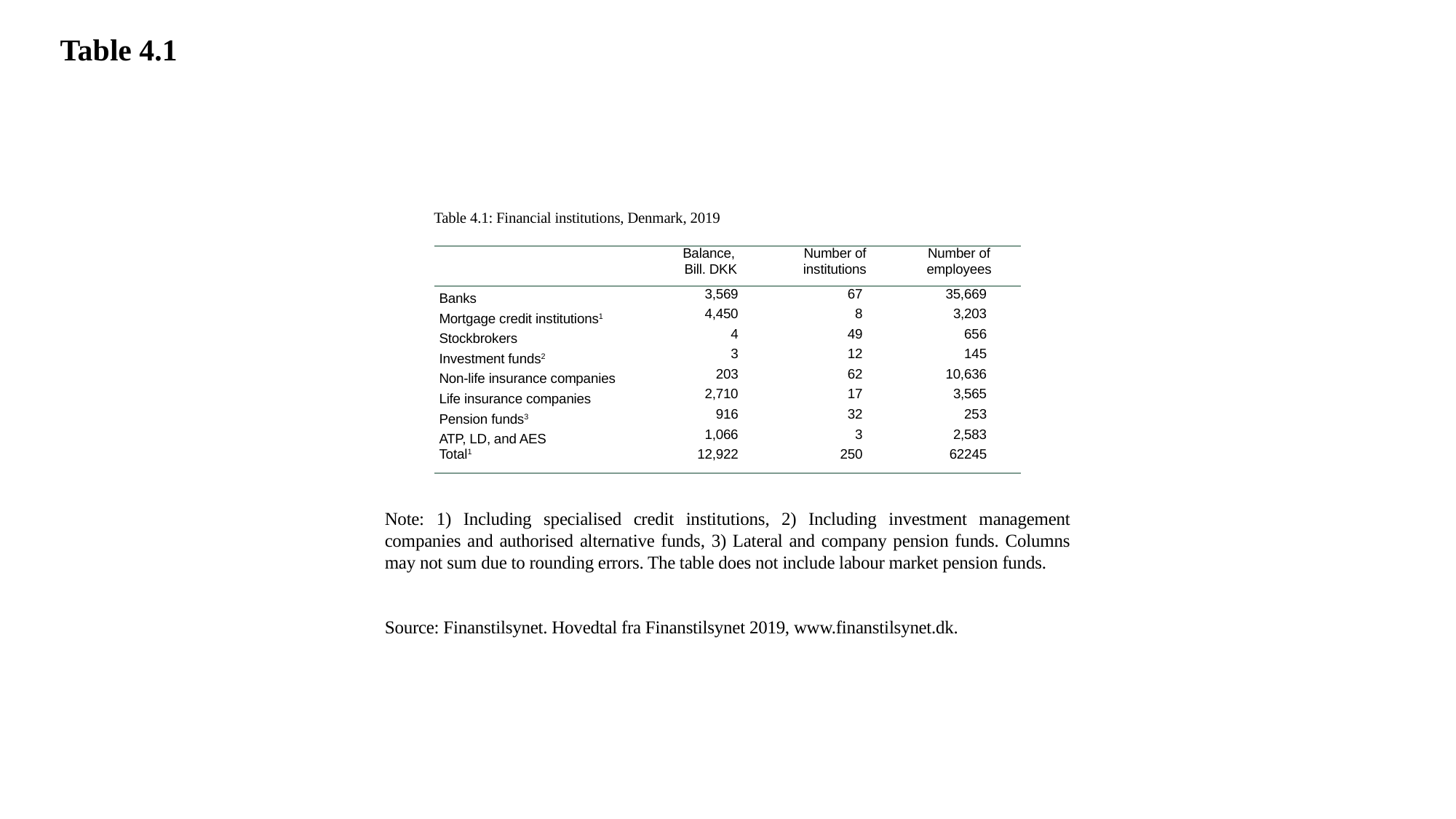

Table 4.1
Table 4.1: Financial institutions, Denmark, 2019
|  | Balance, Bill. DKK | Number of institutions | Number of employees |
| --- | --- | --- | --- |
| Banks | 3,569 | 67 | 35,669 |
| Mortgage credit institutions1 | 4,450 | 8 | 3,203 |
| Stockbrokers | 4 | 49 | 656 |
| Investment funds2 | 3 | 12 | 145 |
| Non-life insurance companies | 203 | 62 | 10,636 |
| Life insurance companies | 2,710 | 17 | 3,565 |
| Pension funds3 | 916 | 32 | 253 |
| ATP, LD, and AES | 1,066 | 3 | 2,583 |
| Total1 | 12,922 | 250 | 62245 |
Note: 1) Including specialised credit institutions, 2) Including investment management companies and authorised alternative funds, 3) Lateral and company pension funds. Columns may not sum due to rounding errors. The table does not include labour market pension funds.

Source: Finanstilsynet. Hovedtal fra Finanstilsynet 2019, www.finanstilsynet.dk.